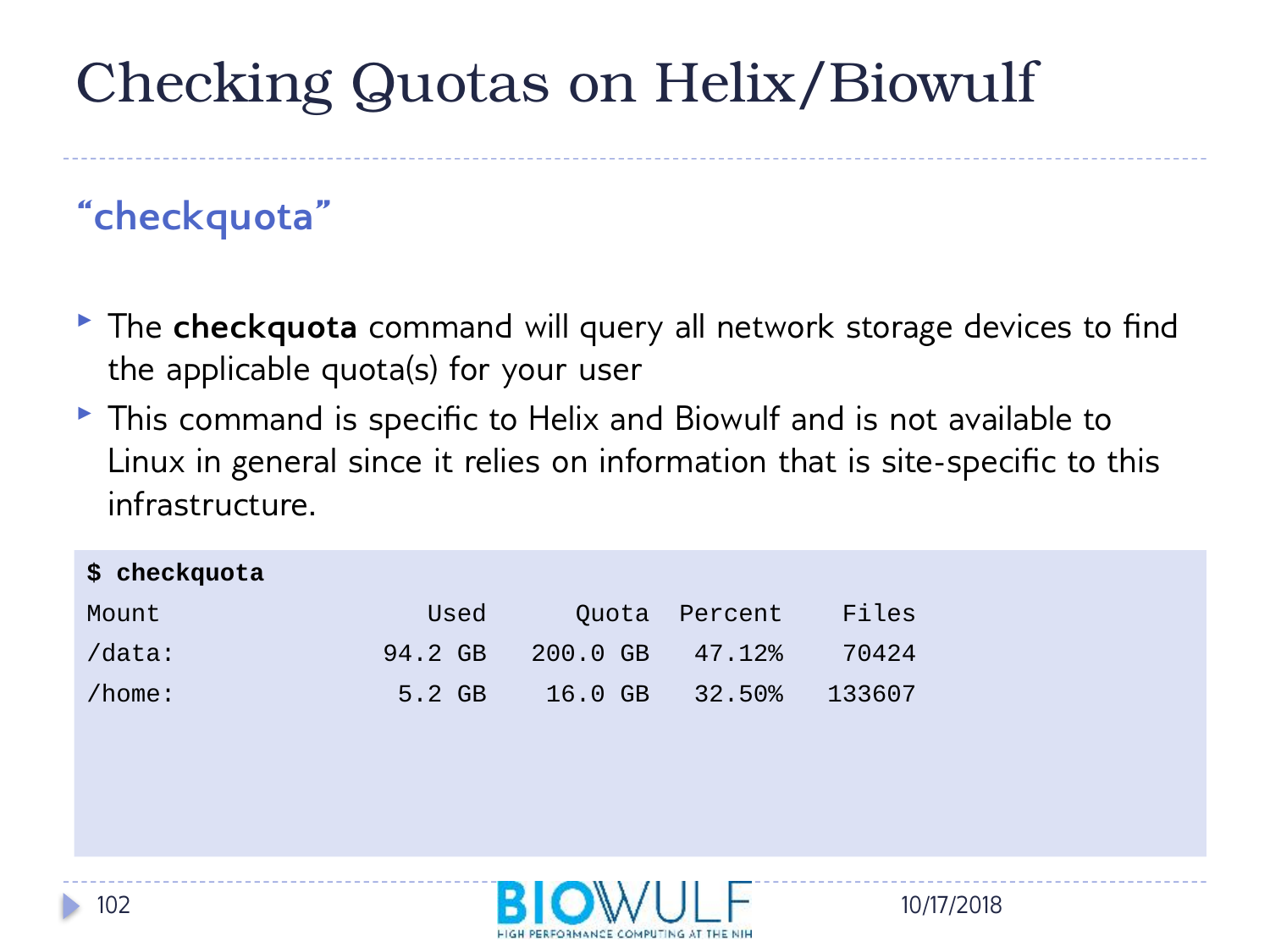

# Checking Quotas on Helix/Biowulf
“checkquota”
The checkquota command will query all network storage devices to find the applicable quota(s) for your user
This command is specific to Helix and Biowulf and is not available to Linux in general since it relies on information that is site-specific to this infrastructure.
$ checkquota
Mount                  Used      Quota  Percent    Files
/data:              94.2 GB   200.0 GB   47.12%    70424
/home:               5.2 GB    16.0 GB   32.50%   133607

102
10/17/2018